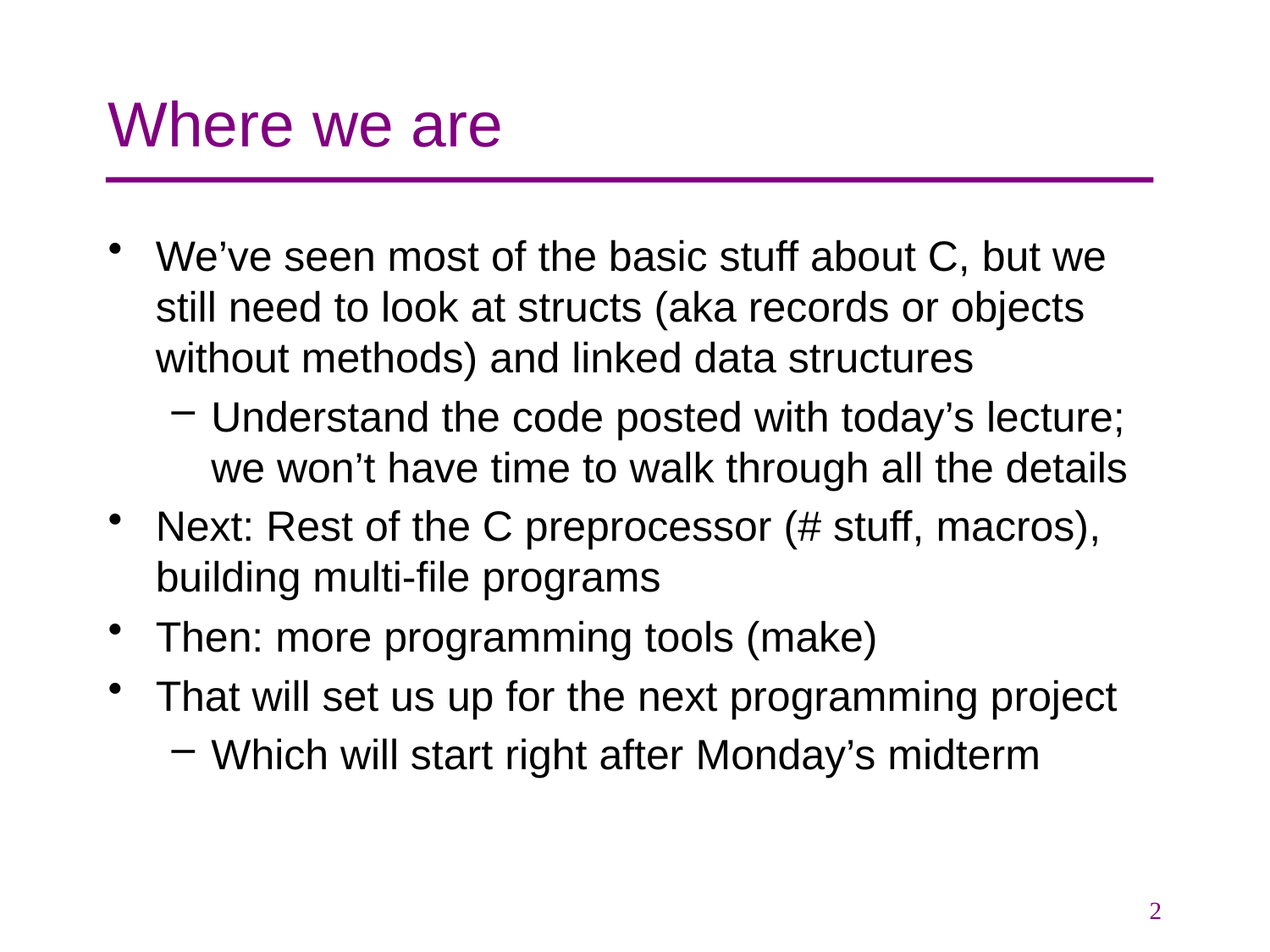

# Where we are
We’ve seen most of the basic stuff about C, but we still need to look at structs (aka records or objects without methods) and linked data structures
Understand the code posted with today’s lecture; we won’t have time to walk through all the details
Next: Rest of the C preprocessor (# stuff, macros), building multi-file programs
Then: more programming tools (make)
That will set us up for the next programming project
Which will start right after Monday’s midterm
2